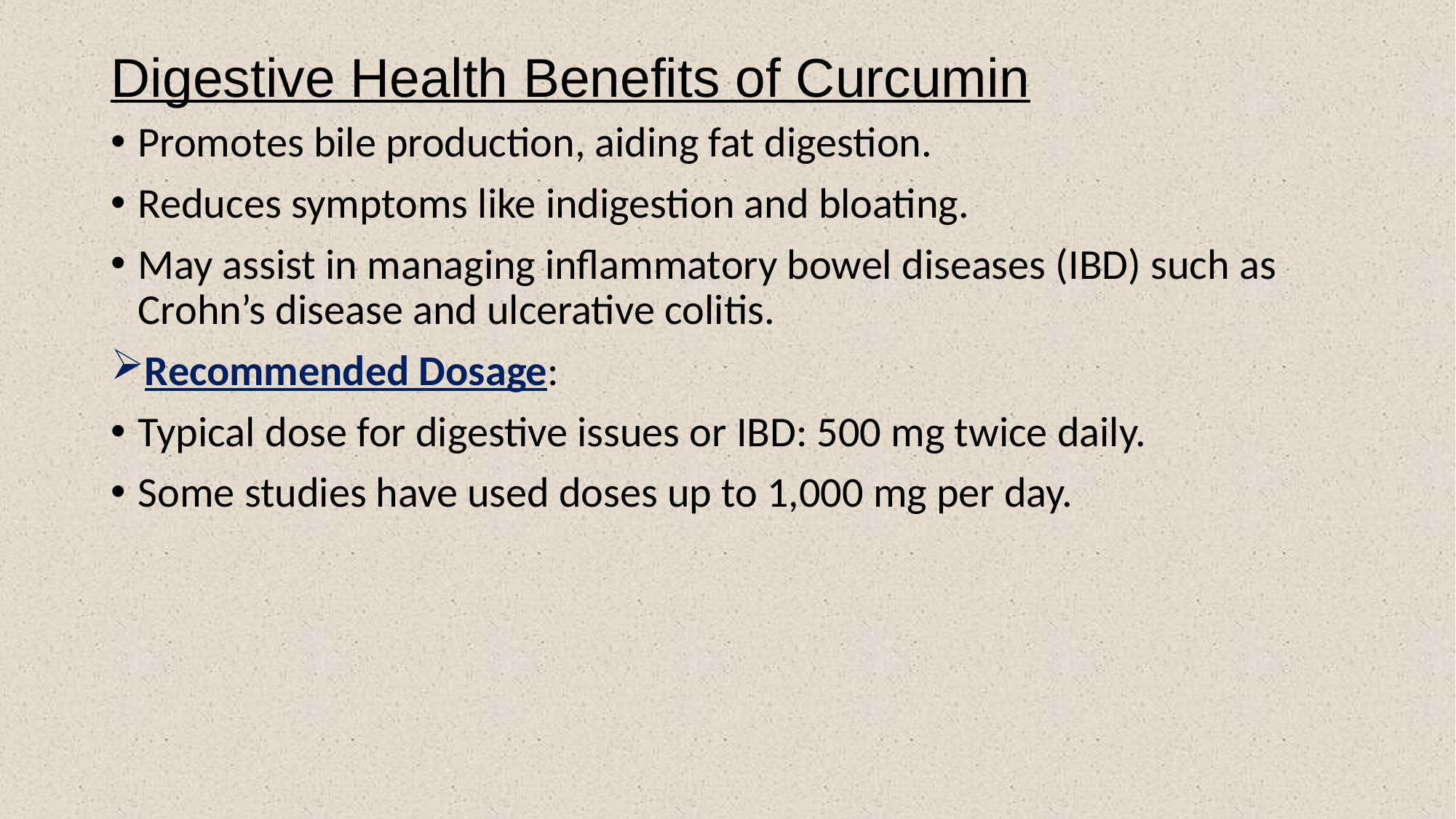

# Digestive Health Benefits of Curcumin
Promotes bile production, aiding fat digestion.
Reduces symptoms like indigestion and bloating.
May assist in managing inflammatory bowel diseases (IBD) such as Crohn’s disease and ulcerative colitis.
Recommended Dosage:
Typical dose for digestive issues or IBD: 500 mg twice daily.
Some studies have used doses up to 1,000 mg per day.